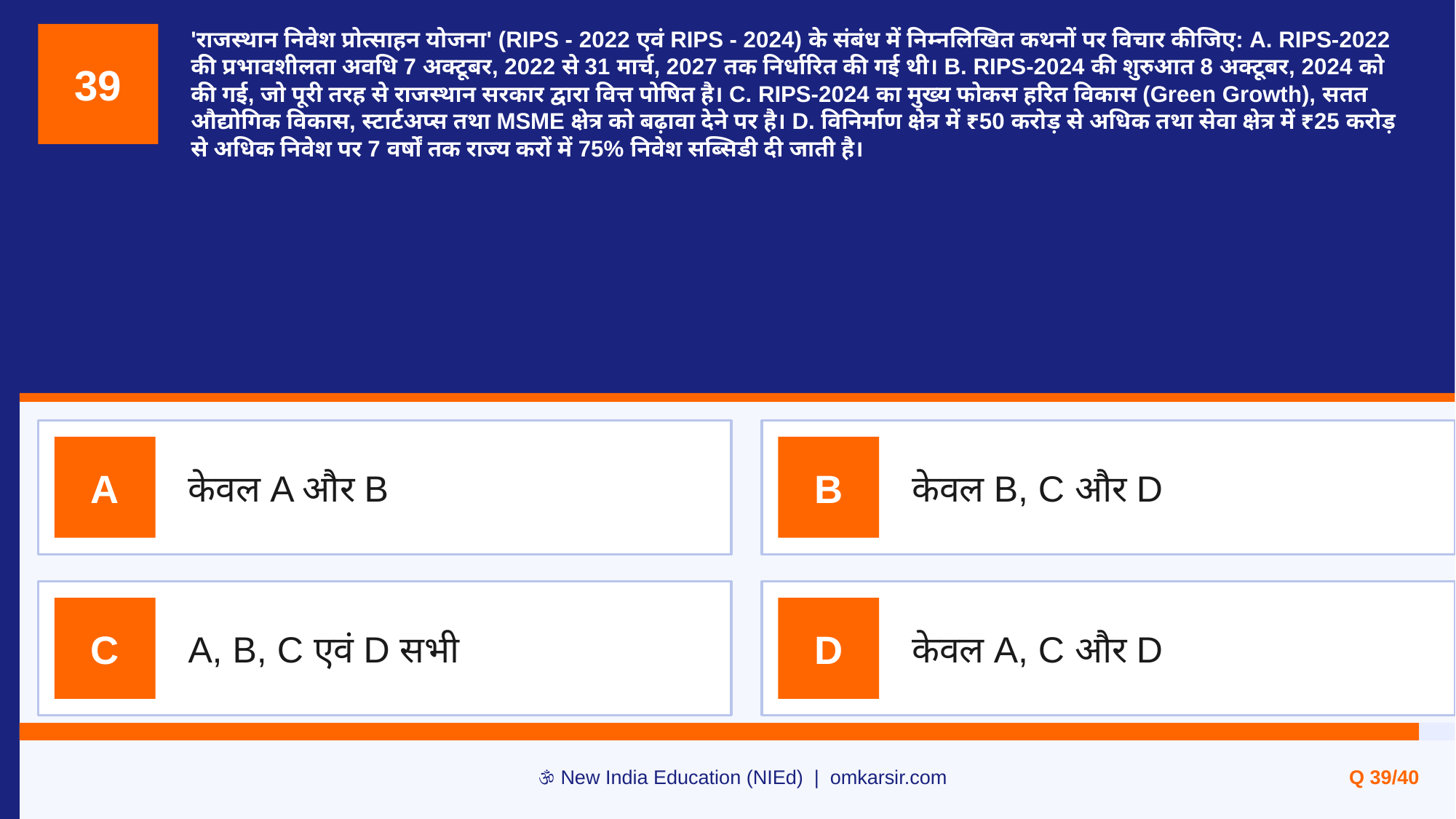

'राजस्थान निवेश प्रोत्साहन योजना' (RIPS - 2022 एवं RIPS - 2024) के संबंध में निम्नलिखित कथनों पर विचार कीजिए: A. RIPS-2022 की प्रभावशीलता अवधि 7 अक्टूबर, 2022 से 31 मार्च, 2027 तक निर्धारित की गई थी। B. RIPS-2024 की शुरुआत 8 अक्टूबर, 2024 को की गई, जो पूरी तरह से राजस्थान सरकार द्वारा वित्त पोषित है। C. RIPS-2024 का मुख्य फोकस हरित विकास (Green Growth), सतत औद्योगिक विकास, स्टार्टअप्स तथा MSME क्षेत्र को बढ़ावा देने पर है। D. विनिर्माण क्षेत्र में ₹50 करोड़ से अधिक तथा सेवा क्षेत्र में ₹25 करोड़ से अधिक निवेश पर 7 वर्षों तक राज्य करों में 75% निवेश सब्सिडी दी जाती है।
39

केवल A और B
केवल B, C और D
A
B

A, B, C एवं D सभी
केवल A, C और D
C
D

🕉️ New India Education (NIEd)  |  omkarsir.com
Q 39/40